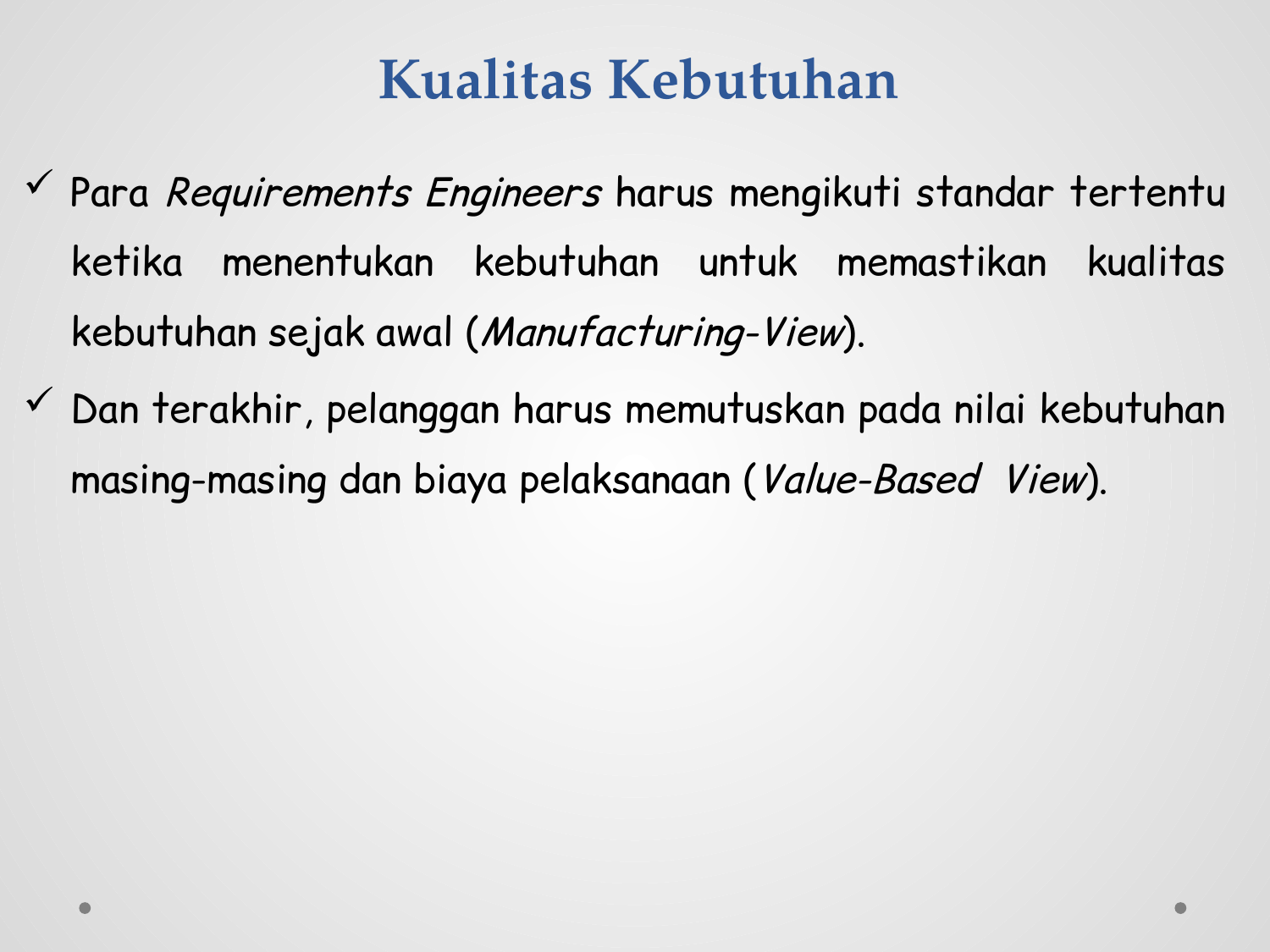

# Kualitas Kebutuhan
Para Requirements Engineers harus mengikuti standar tertentu ketika menentukan kebutuhan untuk memastikan kualitas kebutuhan sejak awal (Manufacturing-View).
Dan terakhir, pelanggan harus memutuskan pada nilai kebutuhan masing-masing dan biaya pelaksanaan (Value-Based  View).